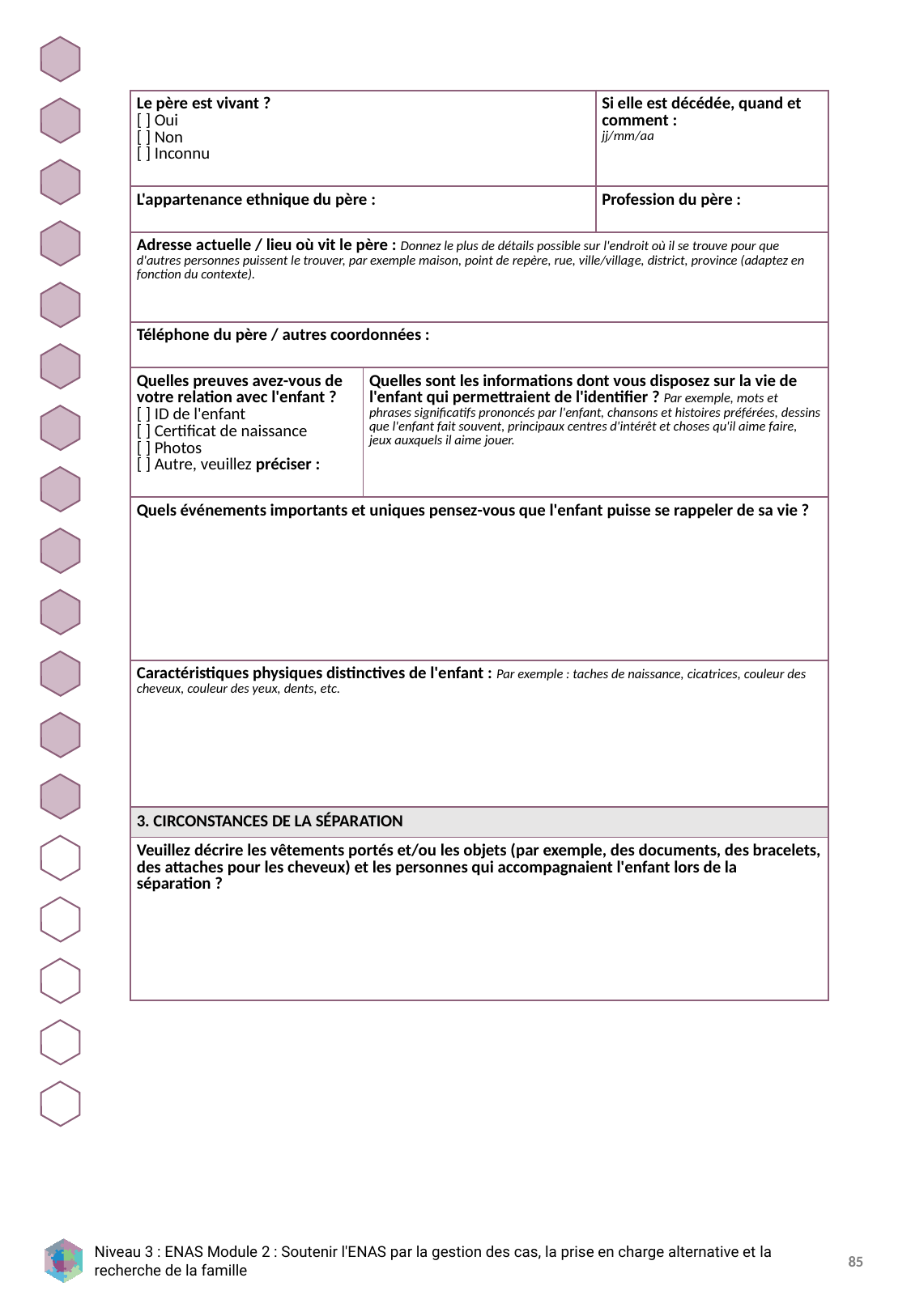

| Le père est vivant ? [ ] Oui [ ] Non [ ] Inconnu |  | Si elle est décédée, quand et comment : jj/mm/aa |
| --- | --- | --- |
| L'appartenance ethnique du père : |  | Profession du père : |
| Adresse actuelle / lieu où vit le père : Donnez le plus de détails possible sur l'endroit où il se trouve pour que d'autres personnes puissent le trouver, par exemple maison, point de repère, rue, ville/village, district, province (adaptez en fonction du contexte). |  |  |
| Téléphone du père / autres coordonnées : |  |  |
| Quelles preuves avez-vous de votre relation avec l'enfant ? [ ] ID de l'enfant [ ] Certificat de naissance [ ] Photos [ ] Autre, veuillez préciser : | Quelles sont les informations dont vous disposez sur la vie de l'enfant qui permettraient de l'identifier ? Par exemple, mots et phrases significatifs prononcés par l'enfant, chansons et histoires préférées, dessins que l'enfant fait souvent, principaux centres d'intérêt et choses qu'il aime faire, jeux auxquels il aime jouer. |  |
| Quels événements importants et uniques pensez-vous que l'enfant puisse se rappeler de sa vie ? |  |  |
| Caractéristiques physiques distinctives de l'enfant : Par exemple : taches de naissance, cicatrices, couleur des cheveux, couleur des yeux, dents, etc. |  |  |
| 3. CIRCONSTANCES DE LA SÉPARATION |  |  |
| Veuillez décrire les vêtements portés et/ou les objets (par exemple, des documents, des bracelets, des attaches pour les cheveux) et les personnes qui accompagnaient l'enfant lors de la séparation ? |  |  |